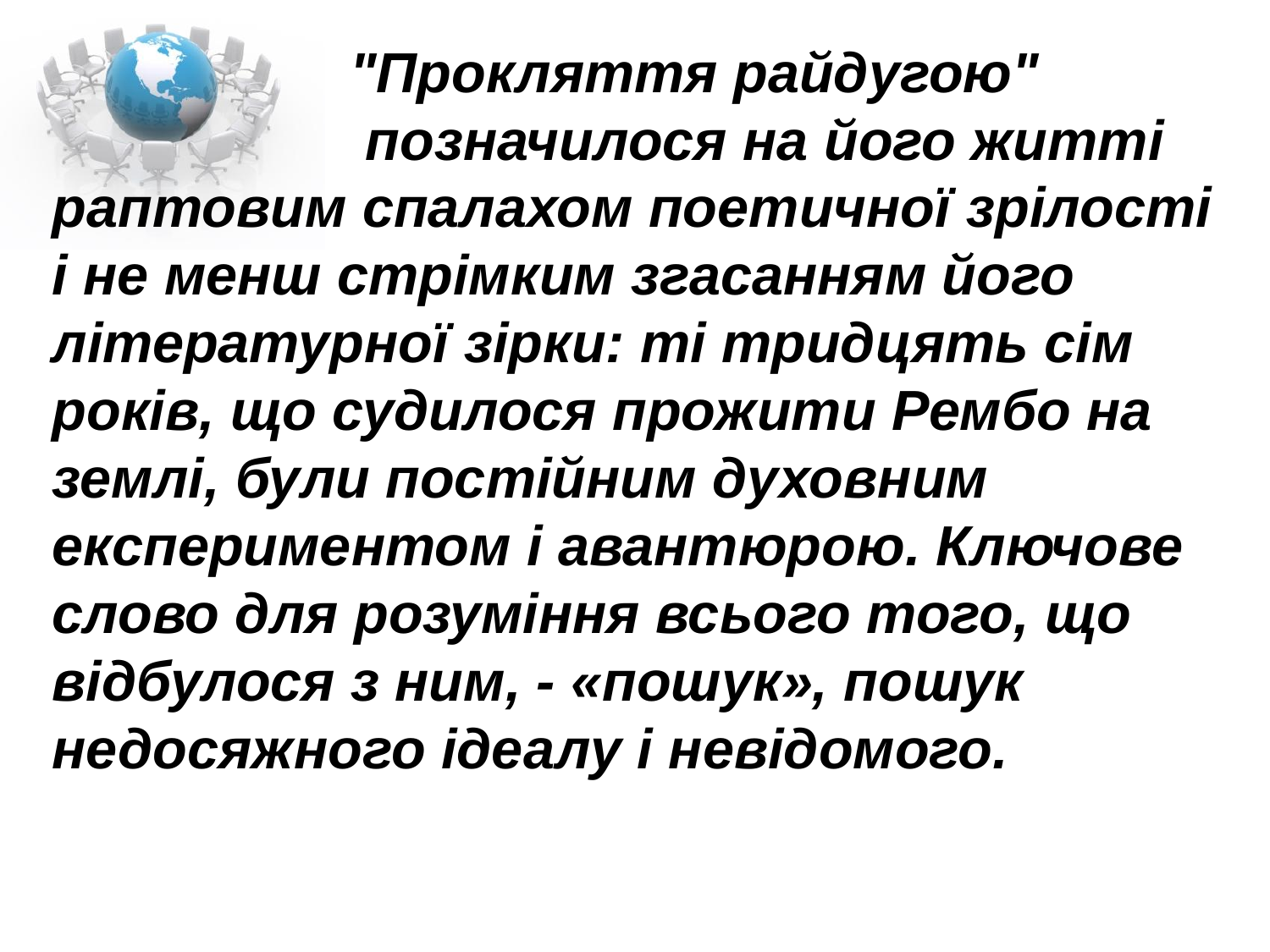

"Прокляття райдугою"
                    позначилося на його житті раптовим спалахом поетичної зрілості і не менш стрімким згасанням його літературної зірки: ті тридцять сім років, що судилося прожити Рембо на землі, були постійним духовним експериментом і авантюрою. Ключове слово для розуміння всього того, що відбулося з ним, - «пошук», пошук недосяжного ідеалу і невідомого.